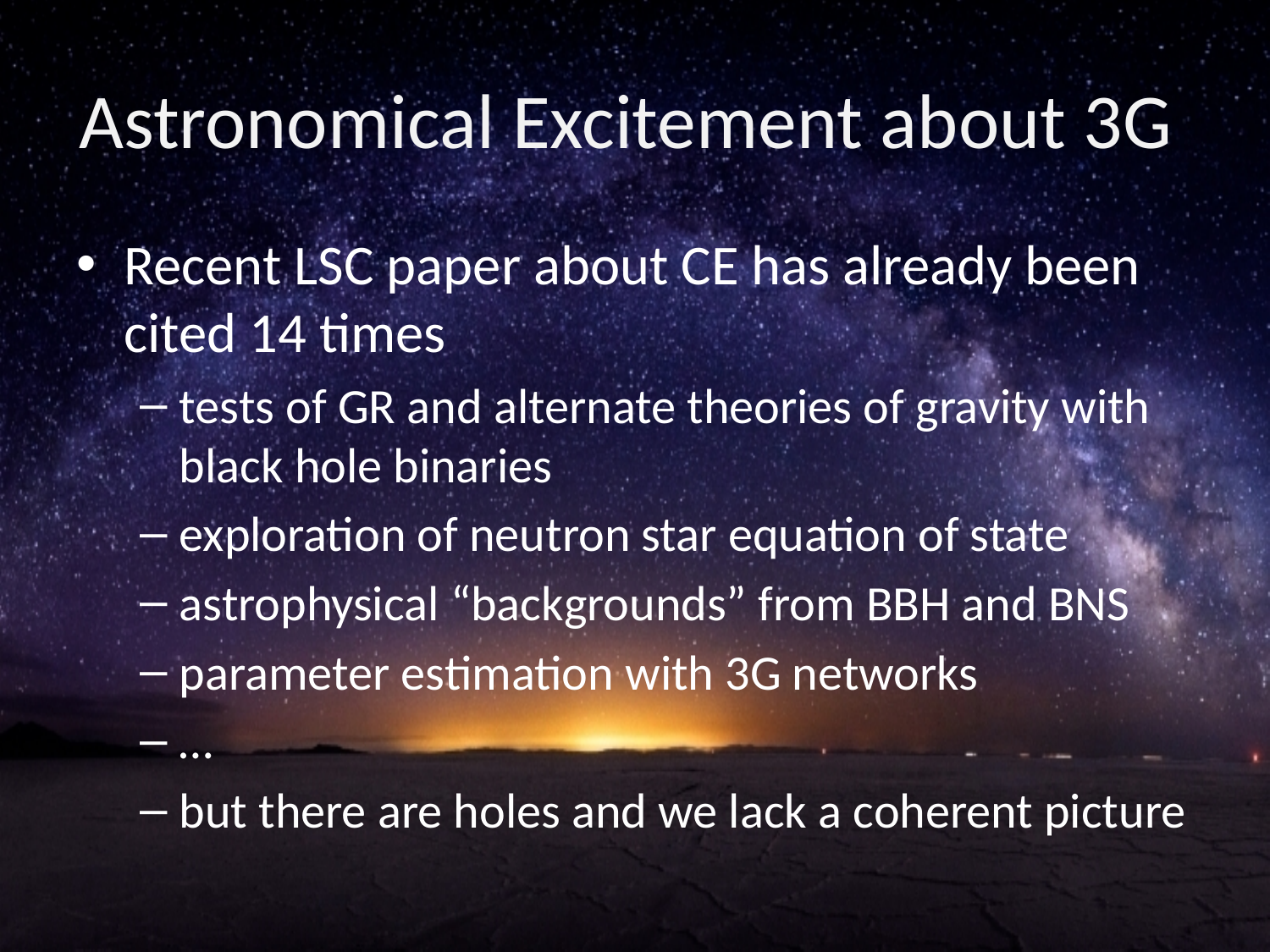

# Astronomical Excitement about 3G
Recent LSC paper about CE has already been cited 14 times
tests of GR and alternate theories of gravity with black hole binaries
exploration of neutron star equation of state
astrophysical “backgrounds” from BBH and BNS
parameter estimation with 3G networks
…
but there are holes and we lack a coherent picture